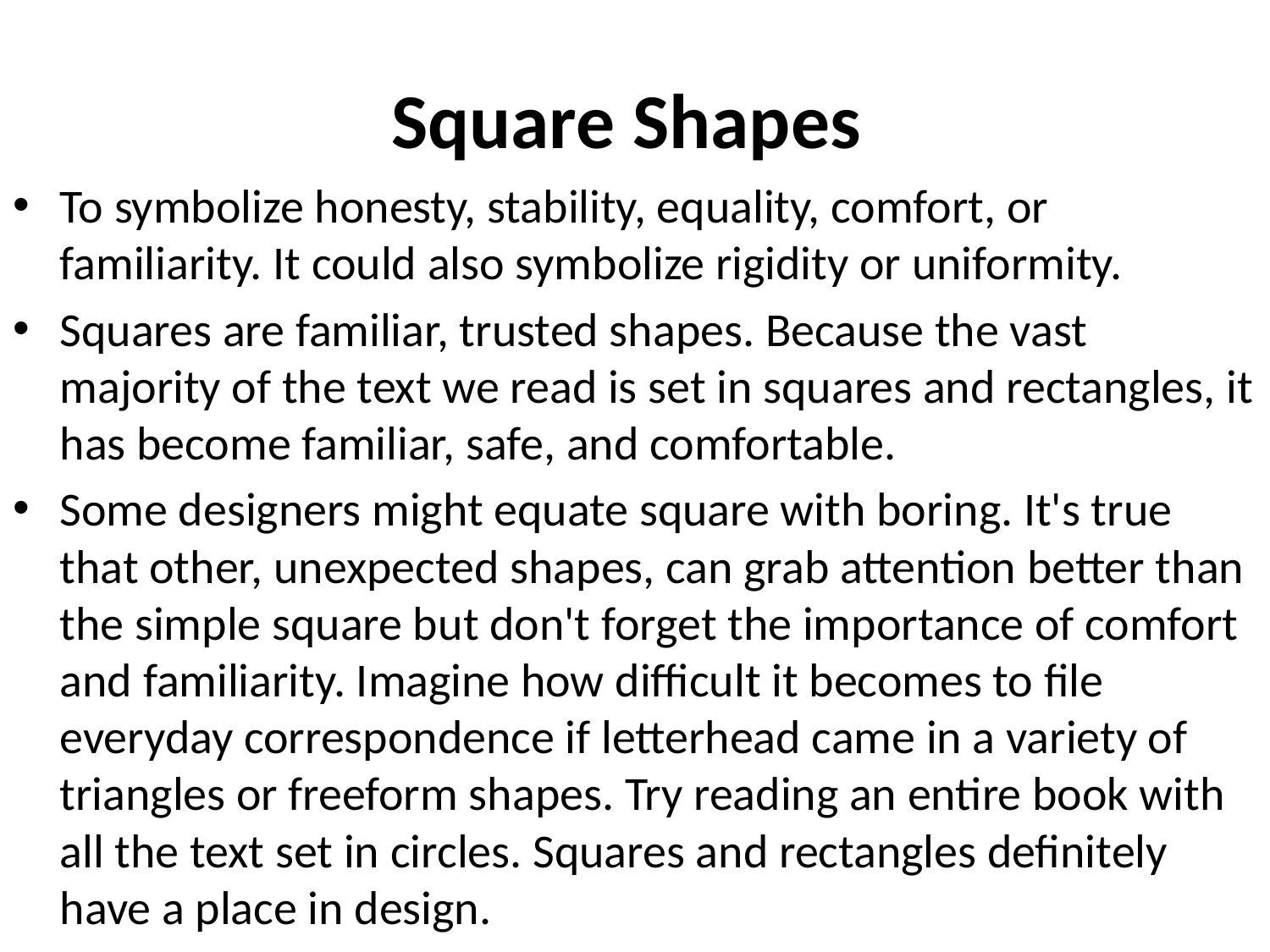

# Square Shapes
To symbolize honesty, stability, equality, comfort, or familiarity. It could also symbolize rigidity or uniformity.
Squares are familiar, trusted shapes. Because the vast majority of the text we read is set in squares and rectangles, it has become familiar, safe, and comfortable.
Some designers might equate square with boring. It's true that other, unexpected shapes, can grab attention better than the simple square but don't forget the importance of comfort and familiarity. Imagine how difficult it becomes to file everyday correspondence if letterhead came in a variety of triangles or freeform shapes. Try reading an entire book with all the text set in circles. Squares and rectangles definitely have a place in design.